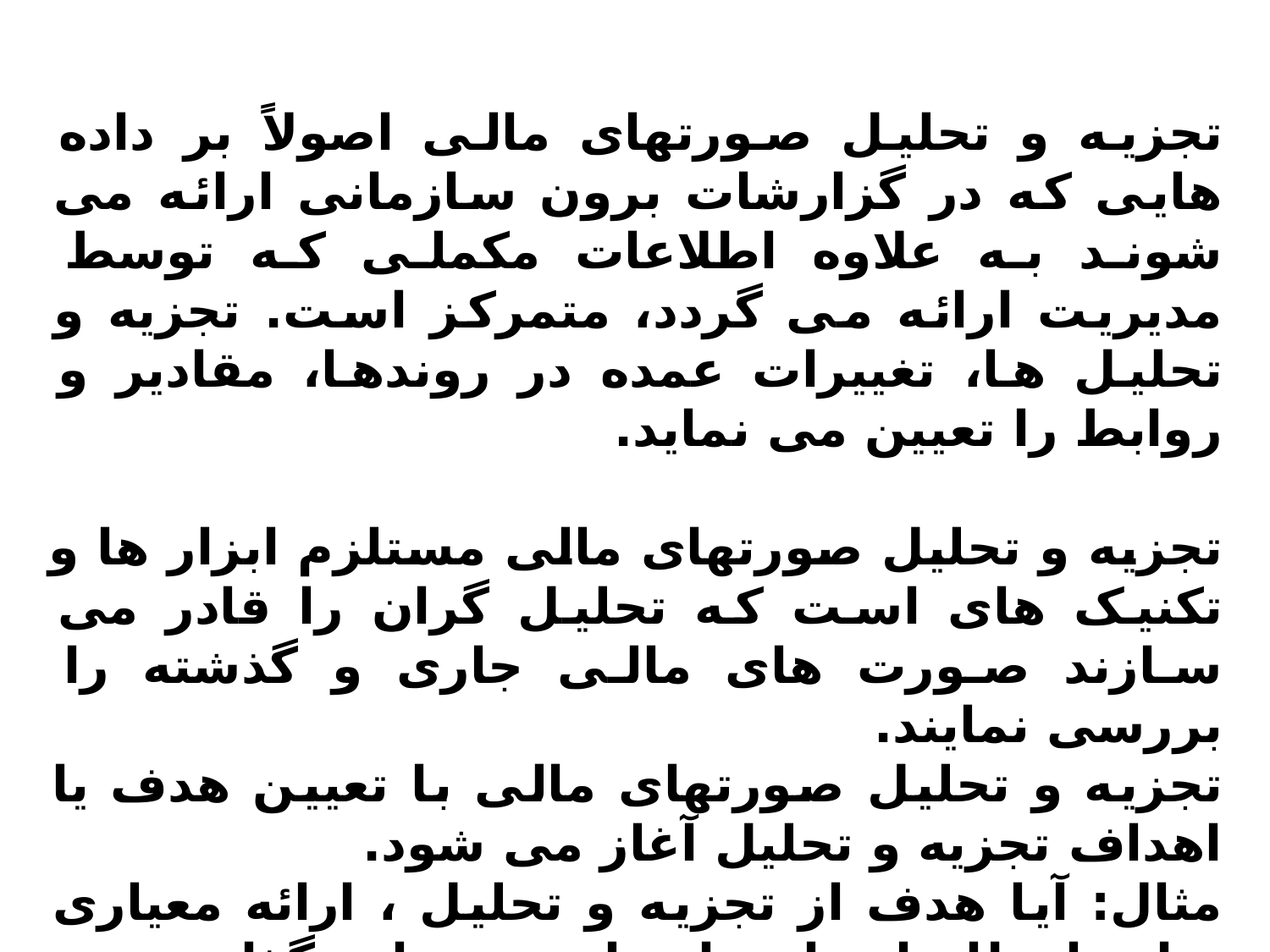

تجزیه و تحلیل صورتهای مالی اصولاً بر داده هایی که در گزارشات برون سازمانی ارائه می شوند به علاوه اطلاعات مکملی که توسط مدیریت ارائه می گردد، متمرکز است. تجزیه و تحلیل ها، تغییرات عمده در روندها، مقادیر و روابط را تعیین می نماید.

تجزیه و تحلیل صورتهای مالی مستلزم ابزار ها و تکنیک های است که تحلیل گران را قادر می سازند صورت های مالی جاری و گذشته را بررسی نمایند.
تجزیه و تحلیل صورتهای مالی با تعیین هدف یا اهداف تجزیه و تحلیل آغاز می شود.
مثال: آیا هدف از تجزیه و تحلیل ، ارائه معیاری برای اعطاء اعتبار یا برای سرمایه گذاری می باشد؟